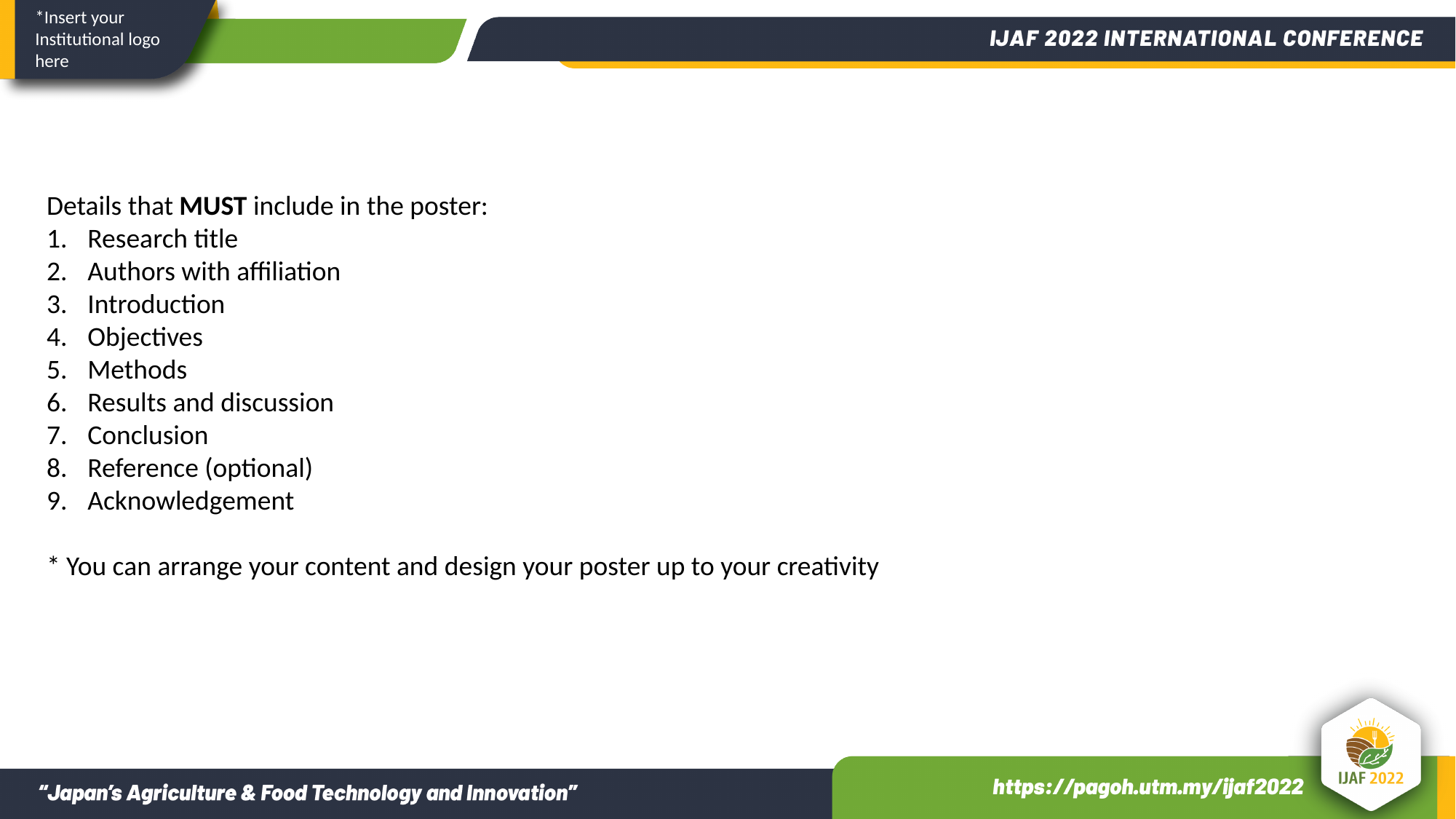

*Insert your
Institutional logo
here
Details that MUST include in the poster:
Research title
Authors with affiliation
Introduction
Objectives
Methods
Results and discussion
Conclusion
Reference (optional)
Acknowledgement

* You can arrange your content and design your poster up to your creativity